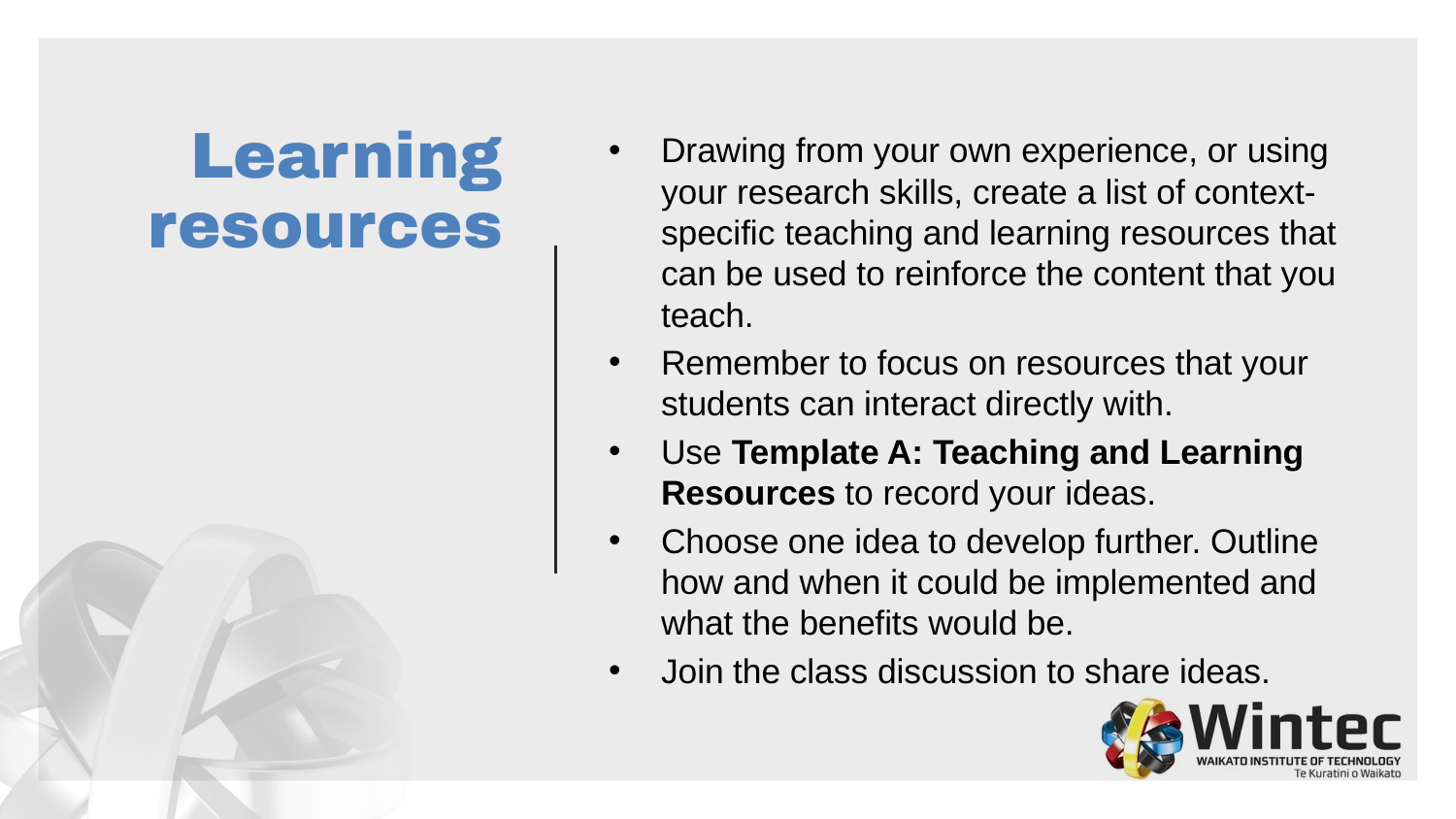

# Learning resources
Drawing from your own experience, or using your research skills, create a list of context-specific teaching and learning resources that can be used to reinforce the content that you teach.
Remember to focus on resources that your students can interact directly with.
Use Template A: Teaching and Learning Resources to record your ideas.
Choose one idea to develop further. Outline how and when it could be implemented and what the benefits would be.
Join the class discussion to share ideas.